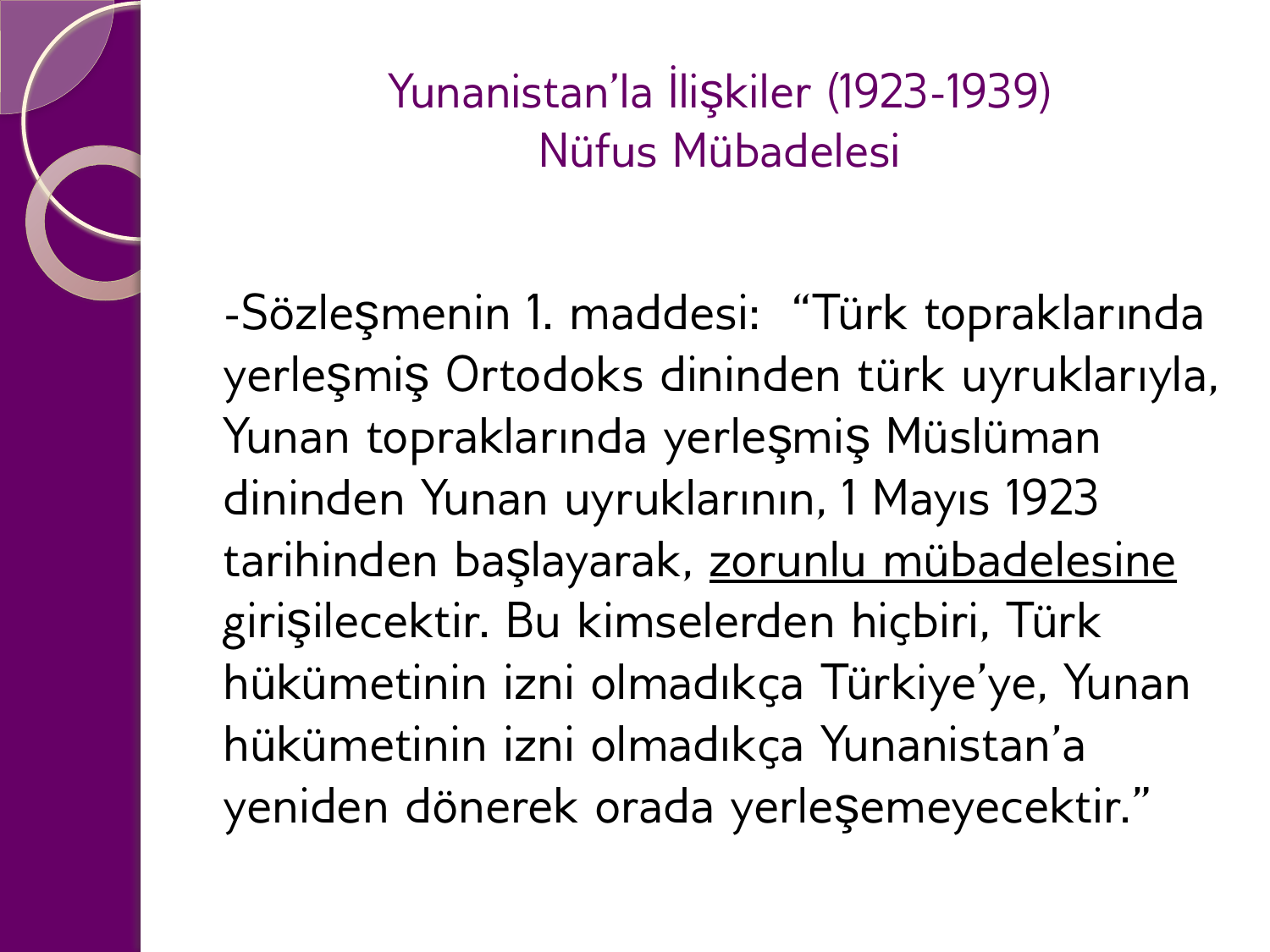

# Yunanistan’la İlişkiler (1923-1939) Nüfus Mübadelesi

-Sözleşmenin 1. maddesi:  “Türk topraklarında yerleşmiş Ortodoks dininden türk uyruklarıyla, Yunan topraklarında yerleşmiş Müslüman dininden Yunan uyruklarının, 1 Mayıs 1923 tarihinden başlayarak, zorunlu mübadelesine girişilecektir. Bu kimselerden hiçbiri, Türk hükümetinin izni olmadıkça Türkiye’ye, Yunan hükümetinin izni olmadıkça Yunanistan’a yeniden dönerek orada yerleşemeyecektir.”